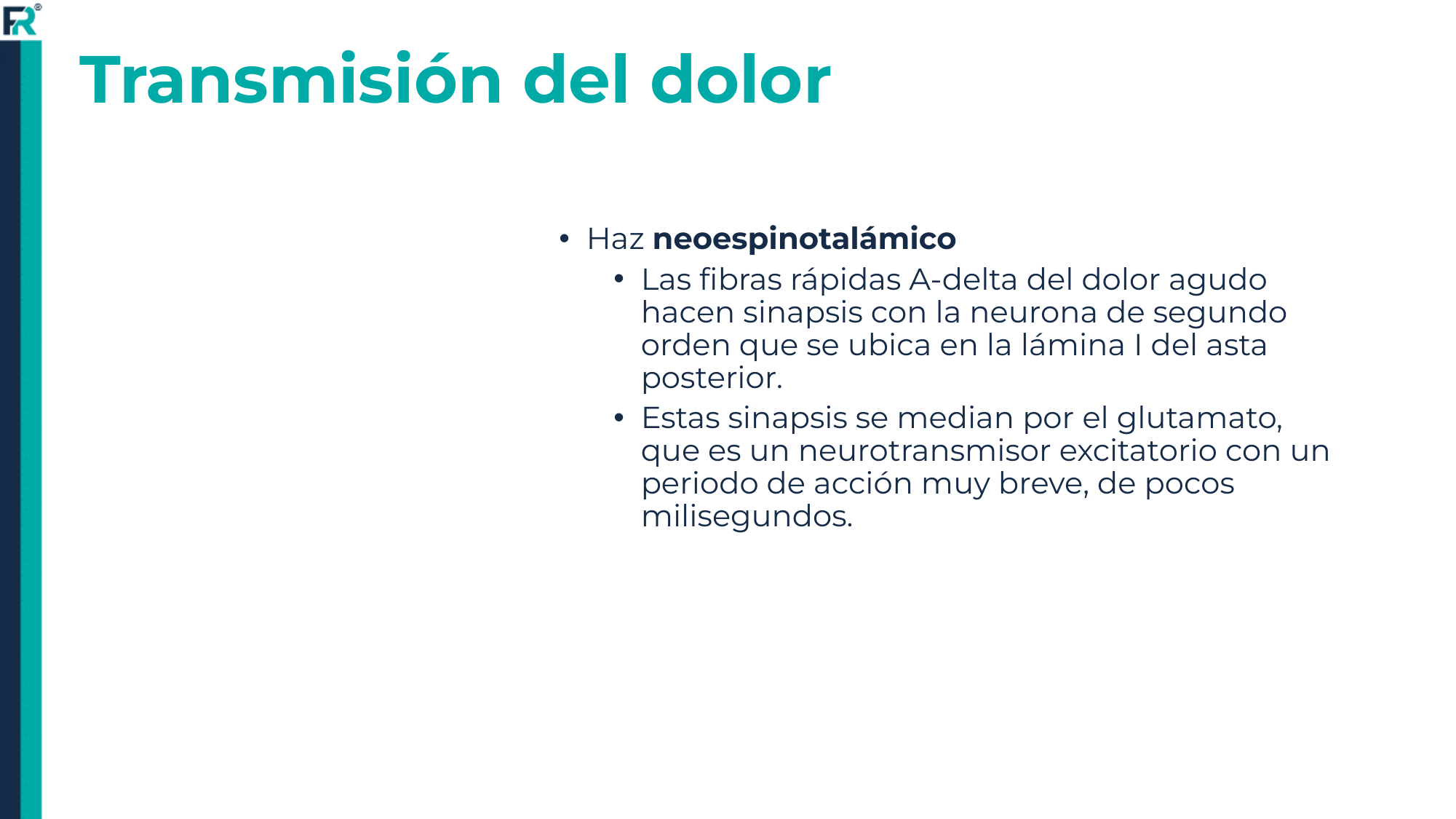

# Transmisión del dolor
Haz neoespinotalámico
Las fibras rápidas A-delta del dolor agudo hacen sinapsis con la neurona de segundo orden que se ubica en la lámina I del asta posterior.
Estas sinapsis se median por el glutamato, que es un neurotransmisor excitatorio con un periodo de acción muy breve, de pocos milisegundos.